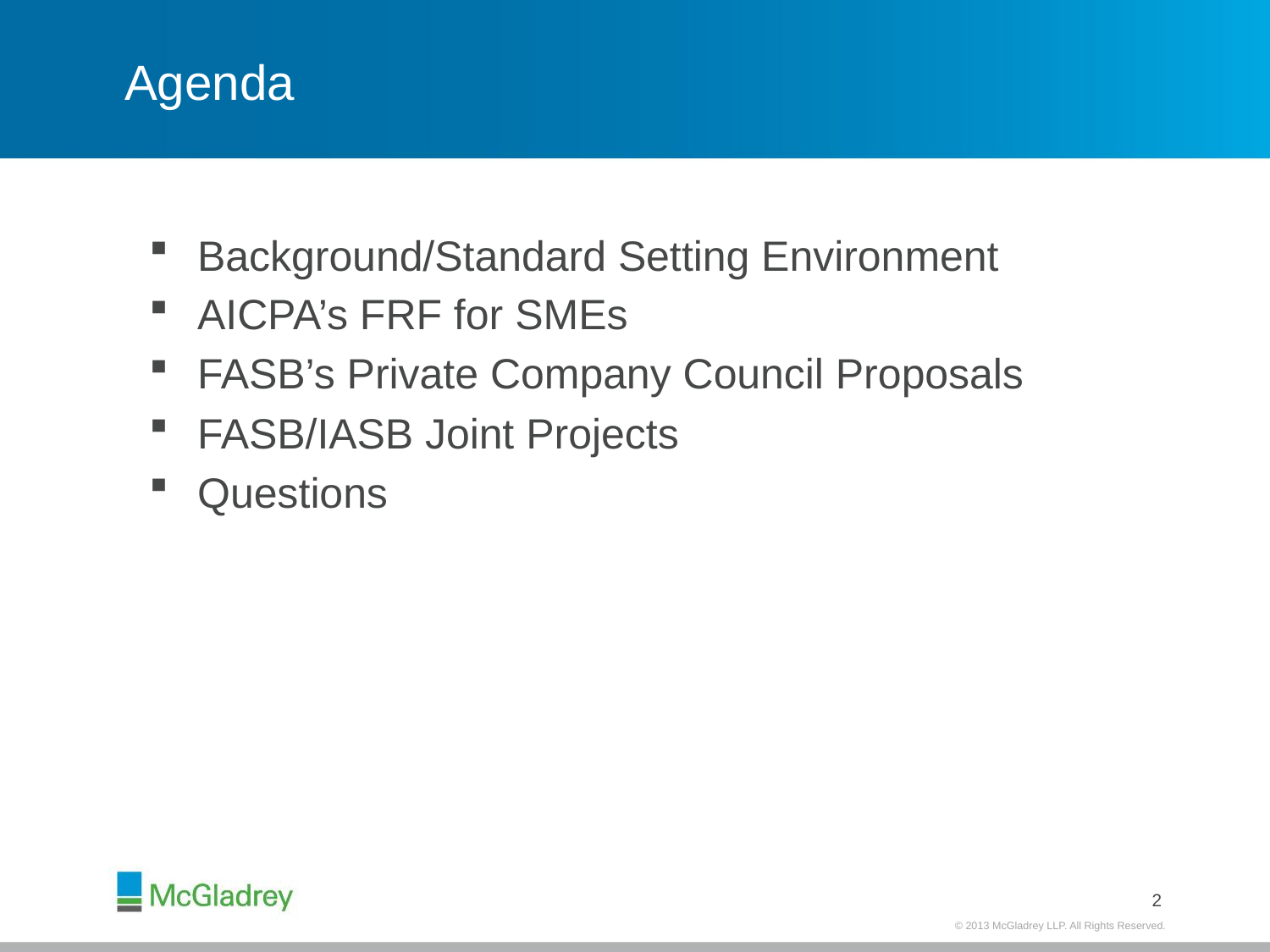

# Agenda
Background/Standard Setting Environment
AICPA’s FRF for SMEs
FASB’s Private Company Council Proposals
FASB/IASB Joint Projects
Questions
2